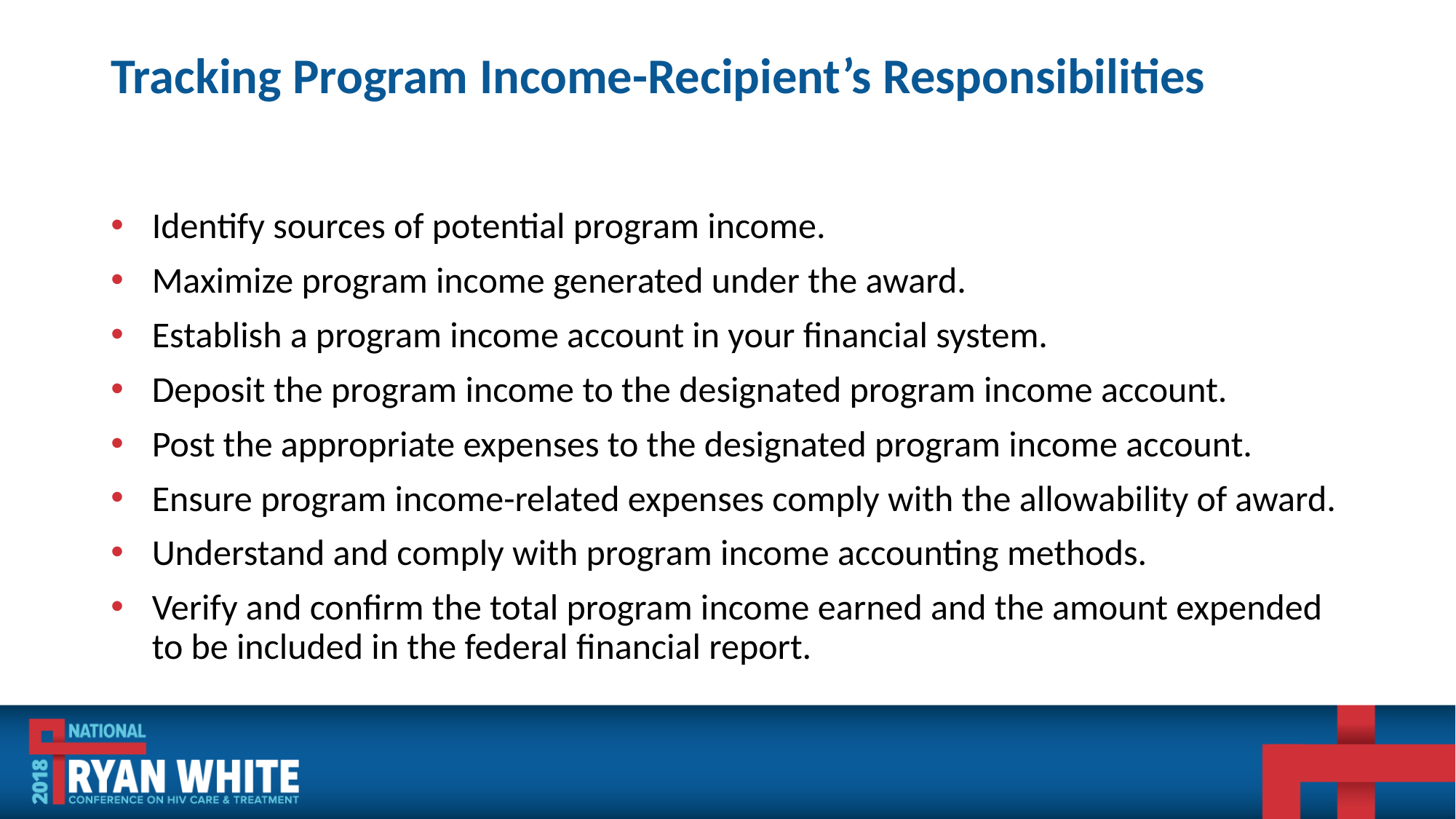

# Tracking Program Income-Recipient’s Responsibilities

Identify sources of potential program income.
Maximize program income generated under the award.
Establish a program income account in your financial system.
Deposit the program income to the designated program income account.
Post the appropriate expenses to the designated program income account.
Ensure program income-related expenses comply with the allowability of award.
Understand and comply with program income accounting methods.
Verify and confirm the total program income earned and the amount expended to be included in the federal financial report.